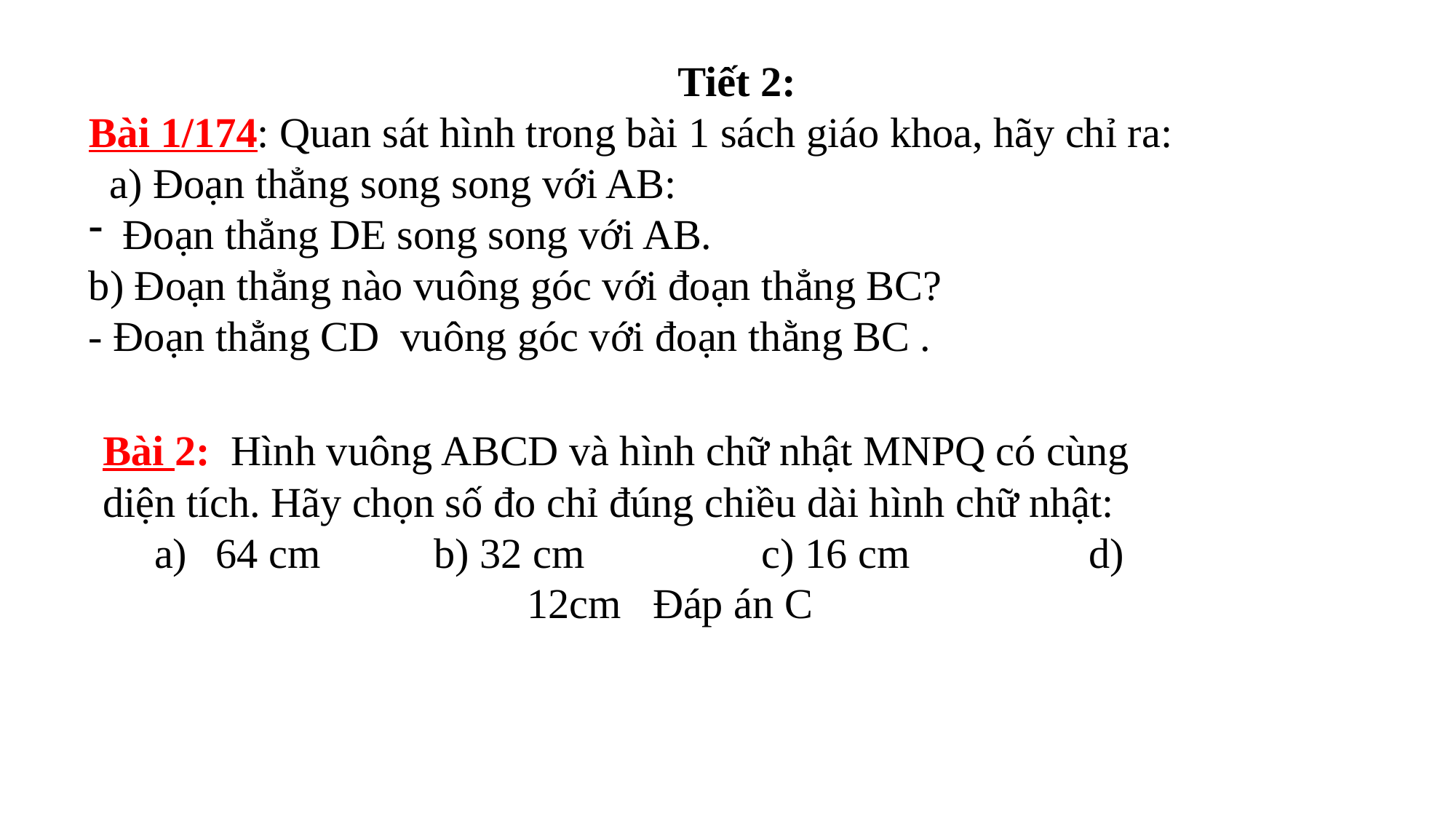

Tiết 2:
Bài 1/174: Quan sát hình trong bài 1 sách giáo khoa, hãy chỉ ra:
  a) Đoạn thẳng song song với AB:
Đoạn thẳng DE song song với AB.
b) Đoạn thẳng nào vuông góc với đoạn thẳng BC?
- Đoạn thẳng CD  vuông góc với đoạn thằng BC .
Bài 2:  Hình vuông ABCD và hình chữ nhật MNPQ có cùng diện tích. Hãy chọn số đo chỉ đúng chiều dài hình chữ nhật:
64 cm    	b) 32 cm		c) 16 cm		d) 12cm   Đáp án C